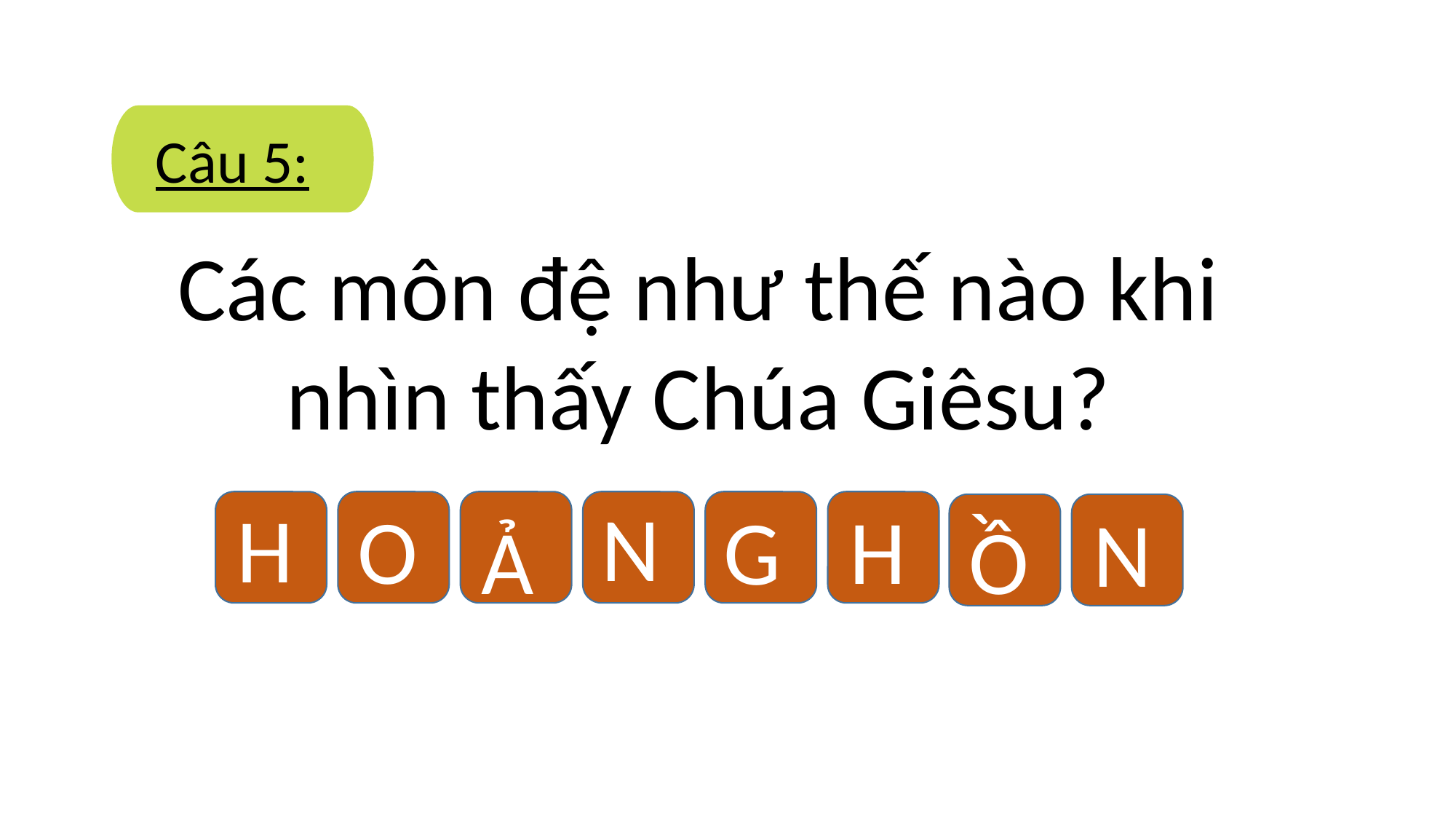

Câu 5:
Các môn đệ như thế nào khi nhìn thấy Chúa Giêsu?
N
H
O
H
G
N

Ả
Ồ